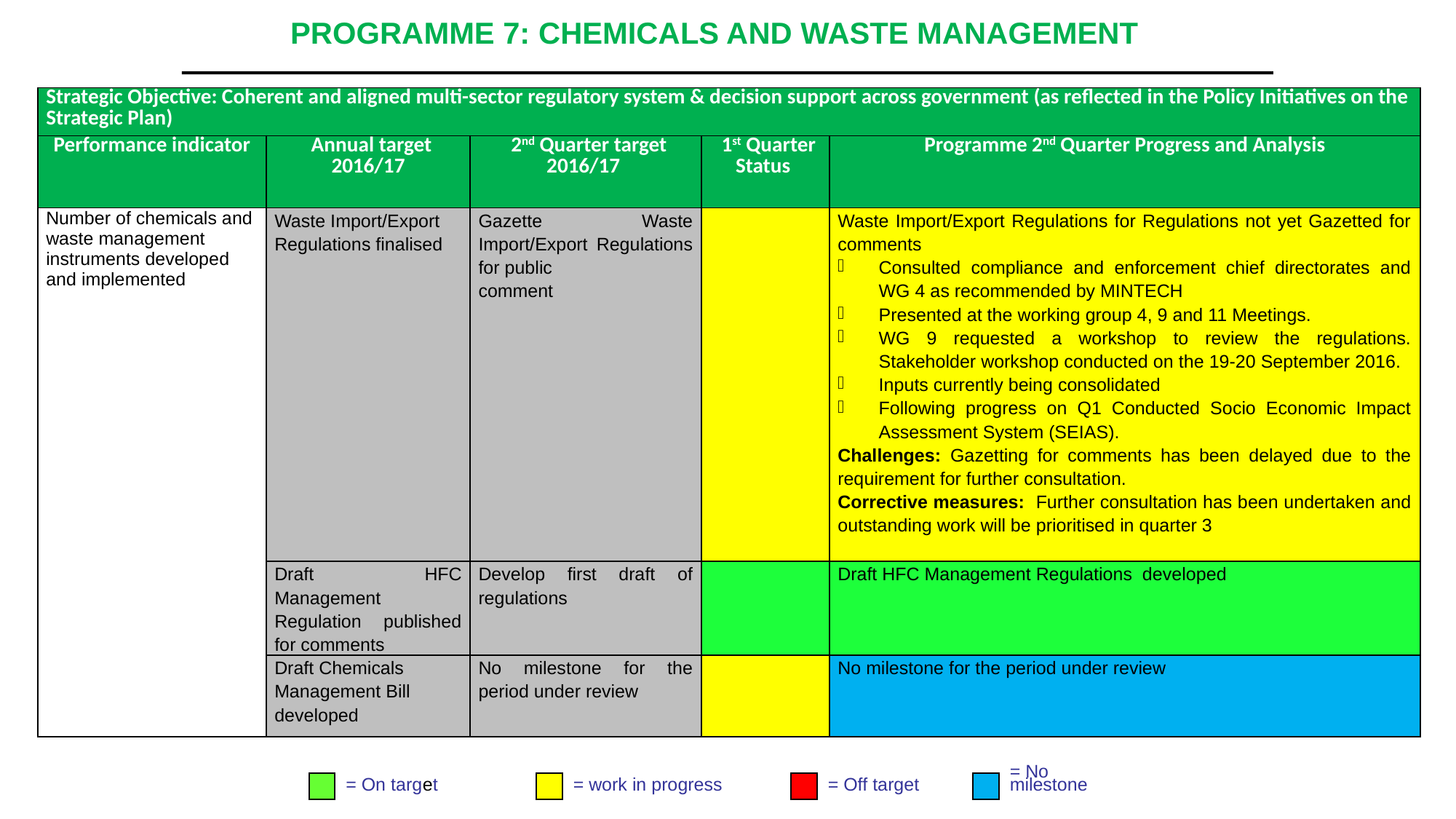

# PROGRAMME 7: CHEMICALS AND WASTE MANAGEMENT

| Strategic Objective: Coherent and aligned multi-sector regulatory system & decision support across government (as reflected in the Policy Initiatives on the Strategic Plan) |  |  |  |  |
| --- | --- | --- | --- | --- |
| Performance indicator | Annual target 2016/17 | 2nd Quarter target 2016/17 | 1st Quarter Status | Programme 2nd Quarter Progress and Analysis |
| Number of chemicals and waste management instruments developed and implemented | Waste Import/Export Regulations finalised | Gazette Waste Import/Export Regulations for public comment |  | Waste Import/Export Regulations for Regulations not yet Gazetted for comments Consulted compliance and enforcement chief directorates and WG 4 as recommended by MINTECH Presented at the working group 4, 9 and 11 Meetings. WG 9 requested a workshop to review the regulations. Stakeholder workshop conducted on the 19-20 September 2016. Inputs currently being consolidated Following progress on Q1 Conducted Socio Economic Impact Assessment System (SEIAS). Challenges: Gazetting for comments has been delayed due to the requirement for further consultation. Corrective measures: Further consultation has been undertaken and outstanding work will be prioritised in quarter 3 |
|  | Draft HFC Management Regulation published for comments | Develop first draft of regulations |  | Draft HFC Management Regulations developed |
|  | Draft Chemicals Management Bill developed | No milestone for the period under review |  | No milestone for the period under review |
= On target
= work in progress
= Off target

= No
milestone